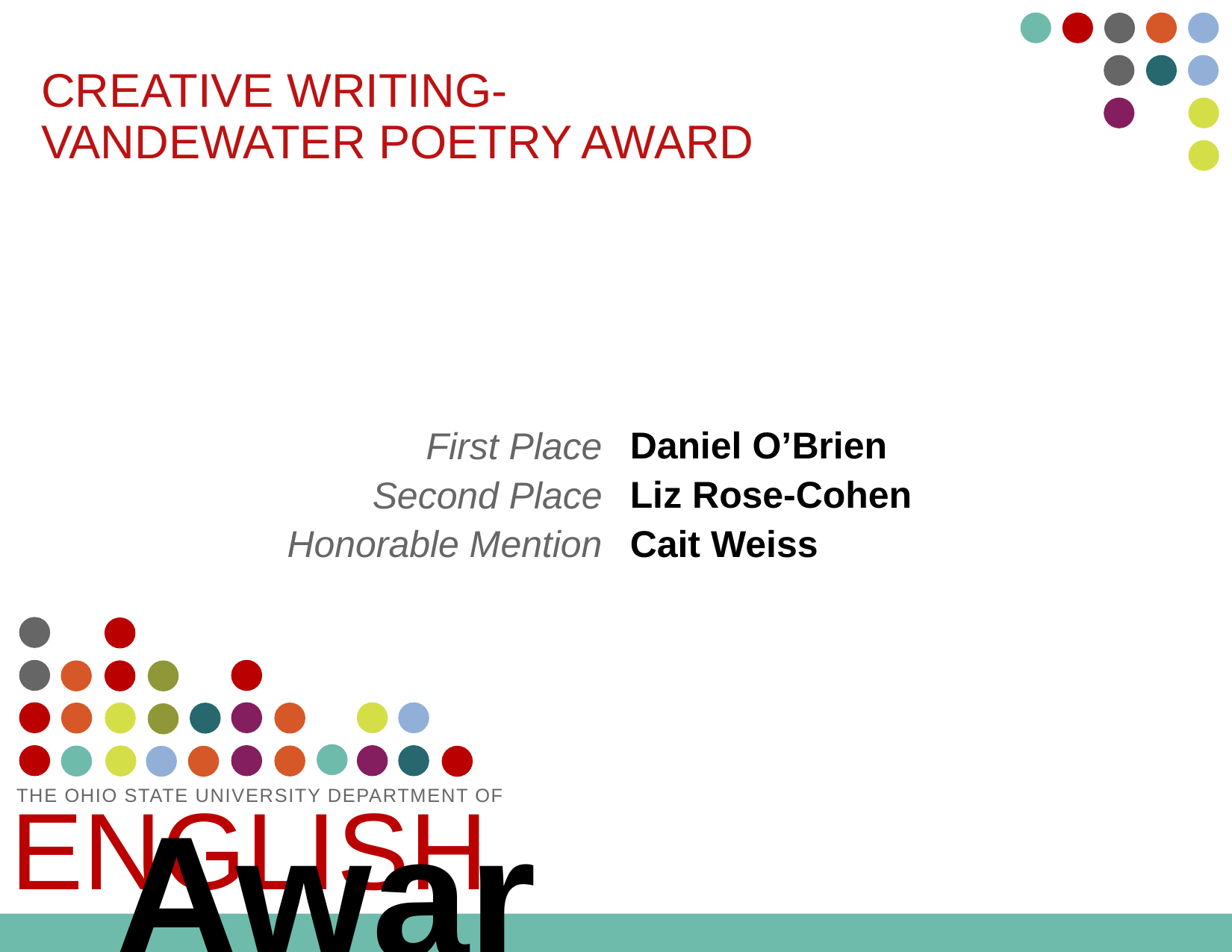

# Creative writing- Vandewater Poetry Award
Daniel O’Brien
First Place
Liz Rose-Cohen
Second Place
Cait Weiss
Honorable Mention